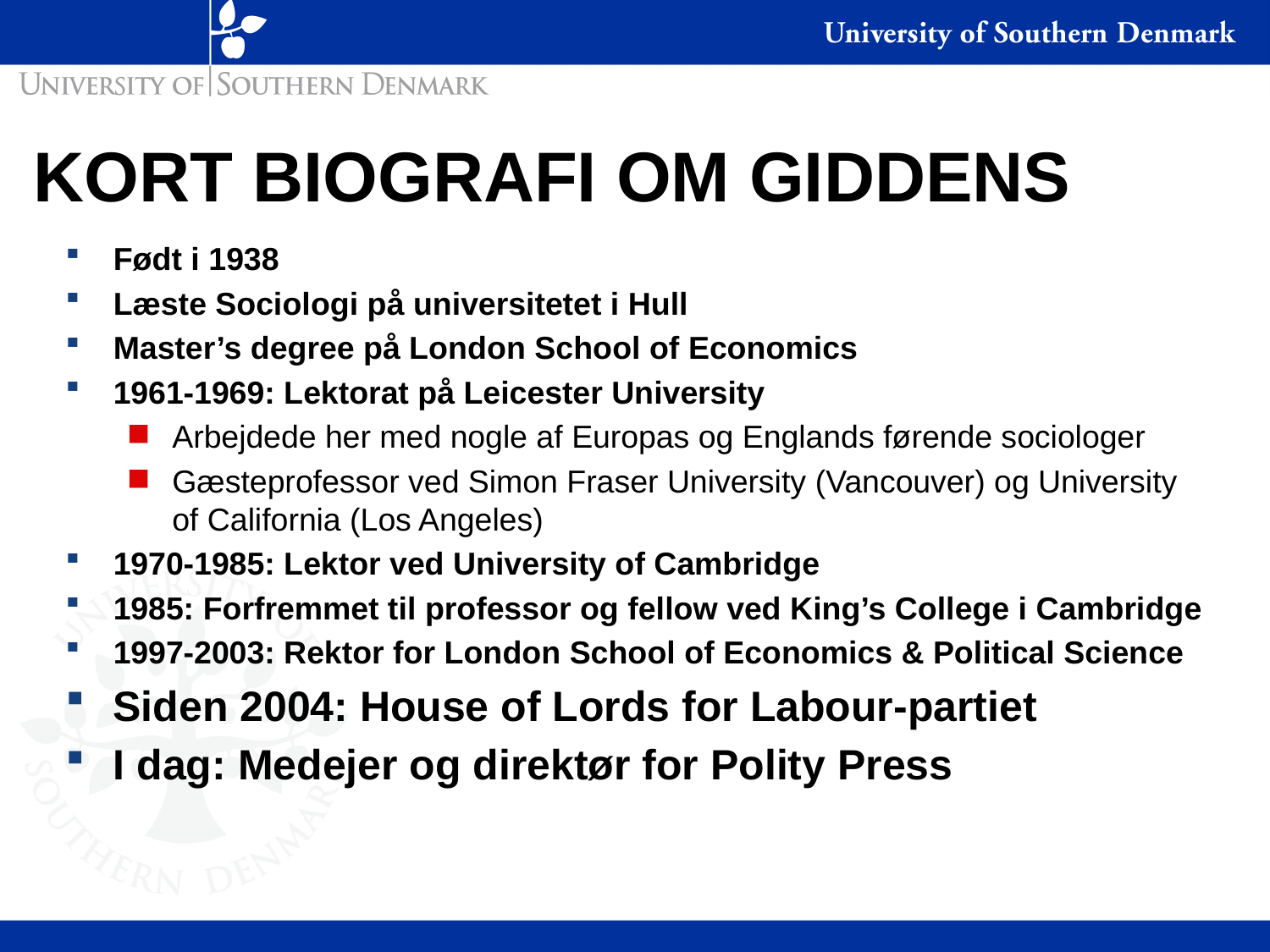

# KORT BIOGRAFI OM GIDDENS
Født i 1938
Læste Sociologi på universitetet i Hull
Master’s degree på London School of Economics
1961-1969: Lektorat på Leicester University
Arbejdede her med nogle af Europas og Englands førende sociologer
Gæsteprofessor ved Simon Fraser University (Vancouver) og University of California (Los Angeles)
1970-1985: Lektor ved University of Cambridge
1985: Forfremmet til professor og fellow ved King’s College i Cambridge
1997-2003: Rektor for London School of Economics & Political Science
Siden 2004: House of Lords for Labour-partiet
I dag: Medejer og direktør for Polity Press